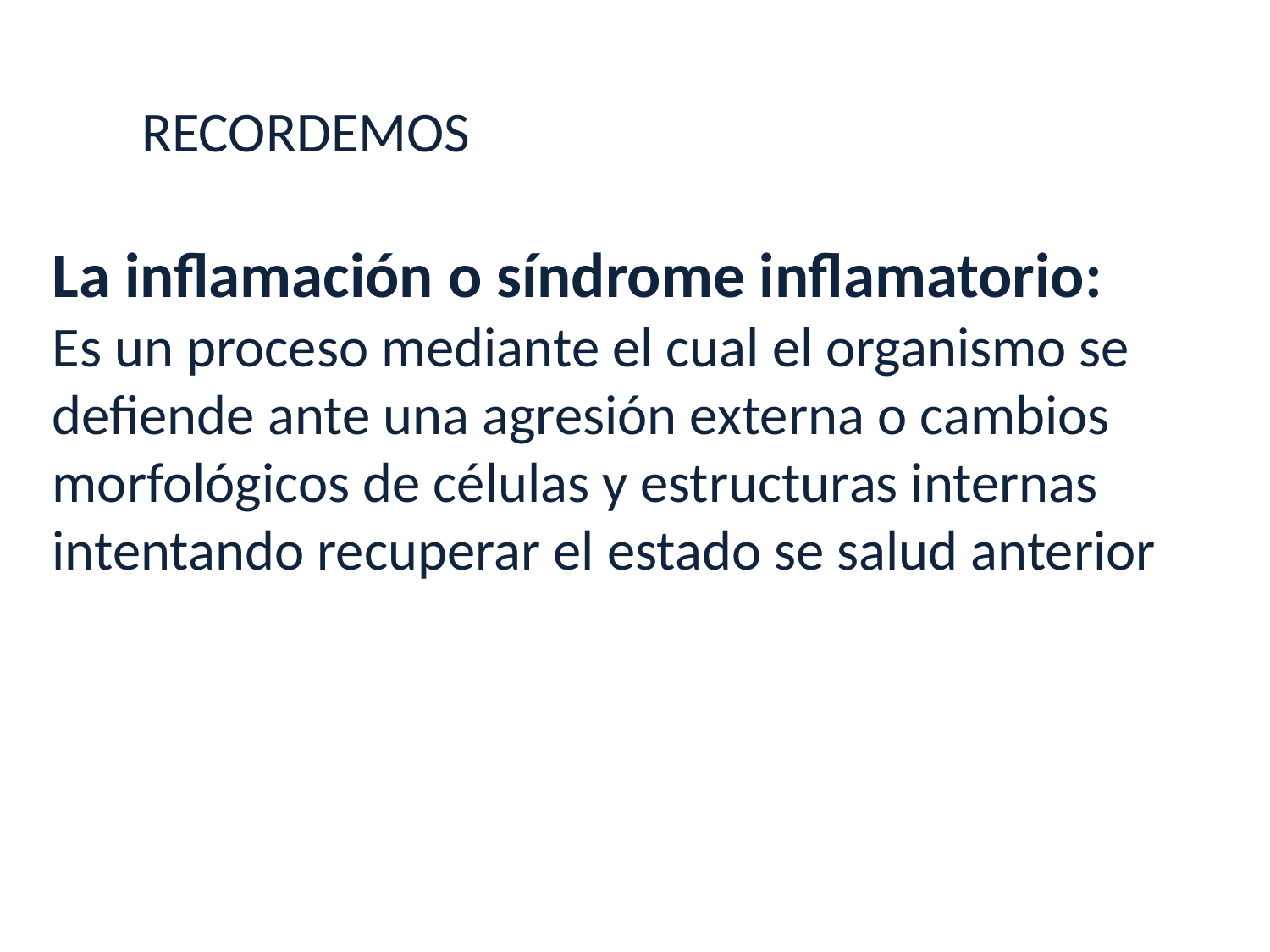

RECORDEMOS
La inflamación o síndrome inflamatorio:
Es un proceso mediante el cual el organismo se defiende ante una agresión externa o cambios morfológicos de células y estructuras internas intentando recuperar el estado se salud anterior